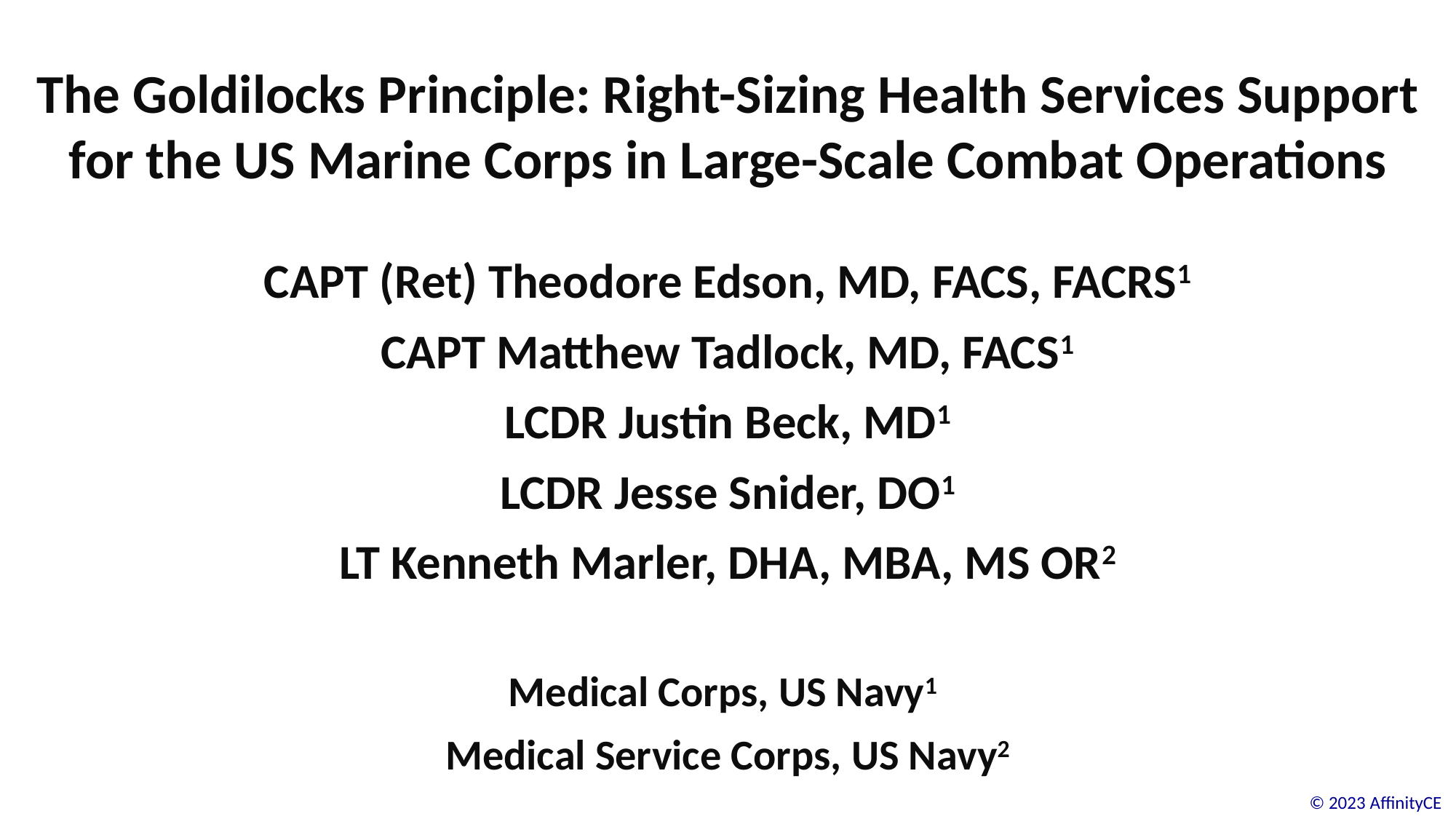

# The Goldilocks Principle: Right-Sizing Health Services Support for the US Marine Corps in Large-Scale Combat Operations
CAPT (Ret) Theodore Edson, MD, FACS, FACRS1
CAPT Matthew Tadlock, MD, FACS1
LCDR Justin Beck, MD1
LCDR Jesse Snider, DO1
LT Kenneth Marler, DHA, MBA, MS OR2

Medical Corps, US Navy1
Medical Service Corps, US Navy2

©️ 2023 AffinityCE